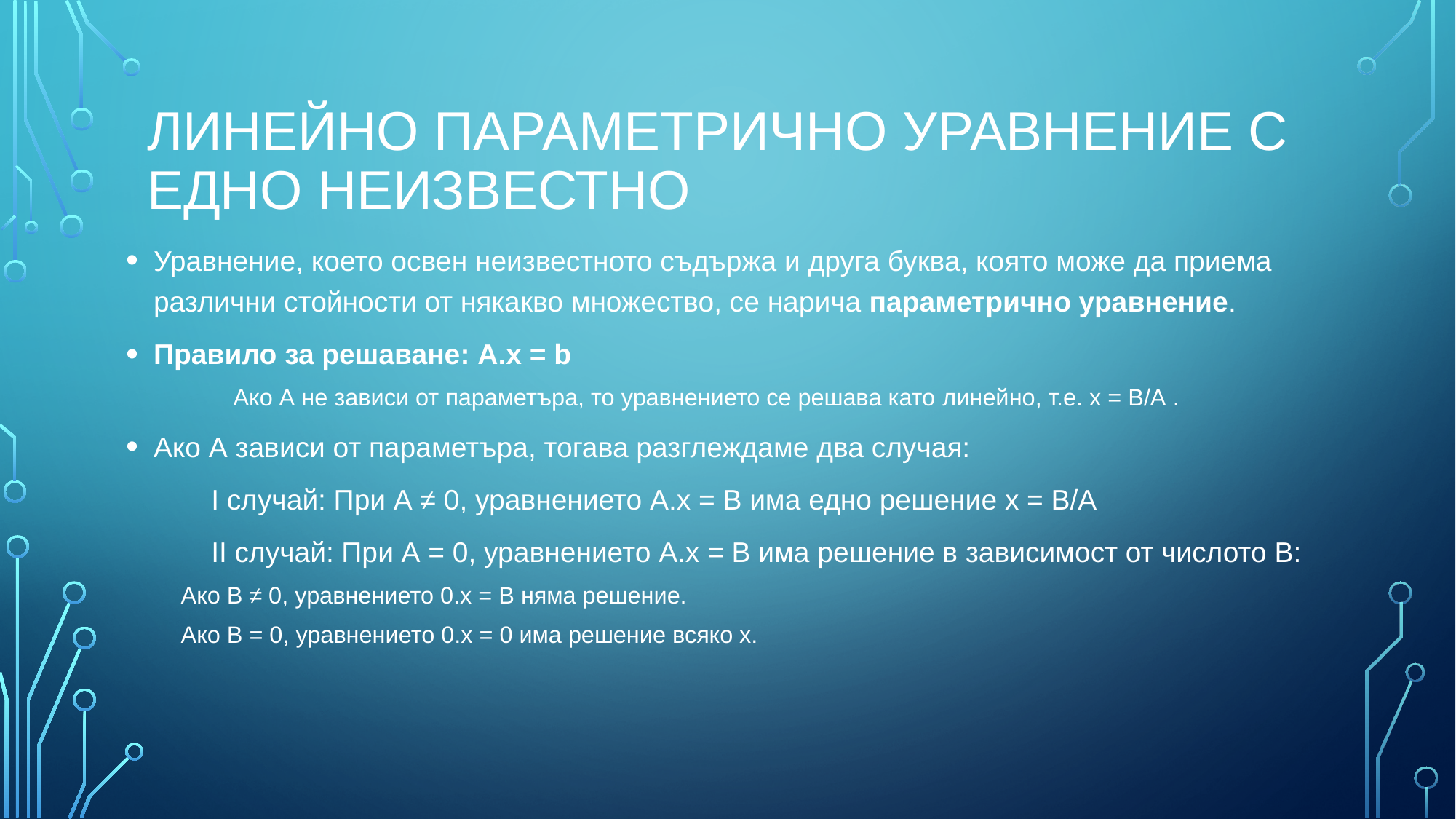

# Линейно параметрично уравнение с едно неизвестно
Уравнение, което освен неизвестното съдържа и друга буква, която може да приема различни стойности от някакво множество, се нарича параметрично уравнение.
Правило за решаване: А.x = b
        Ако А не зависи от параметъра, то уравнението се решава като линейно, т.е. x = B/A .
Ако А зависи от параметъра, тогава разглеждаме два случая:
	I случай: При А ≠ 0, уравнението A.x = B има едно решение x = B/A
	II случай: При А = 0, уравнението A.x = B има решение в зависимост от числото В:
		Ако В ≠ 0, уравнението 0.x = B няма решение.
		Ако В = 0, уравнението 0.x = 0 има решение всяко х.